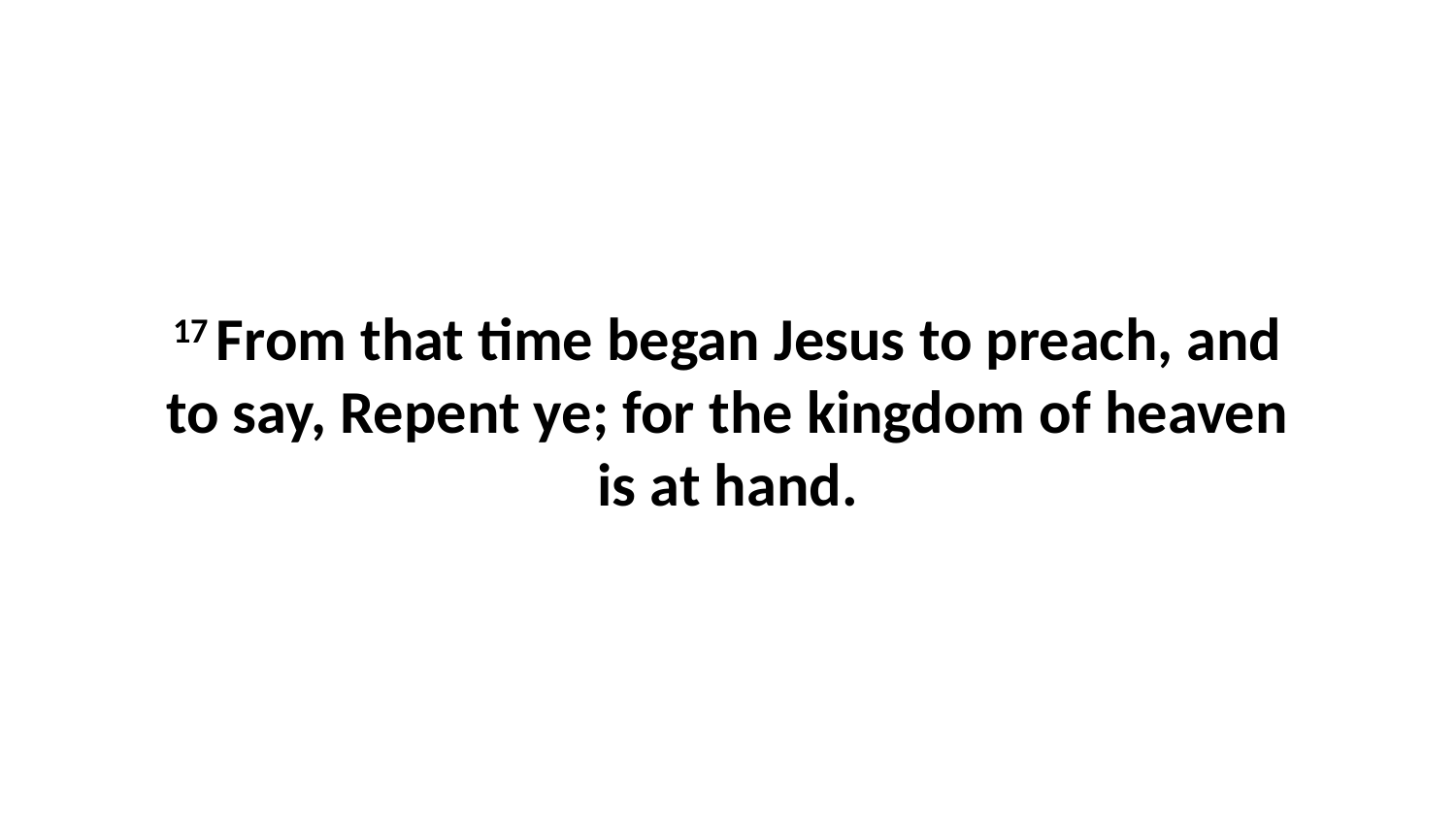

17 From that time began Jesus to preach, and to say, Repent ye; for the kingdom of heaven is at hand.